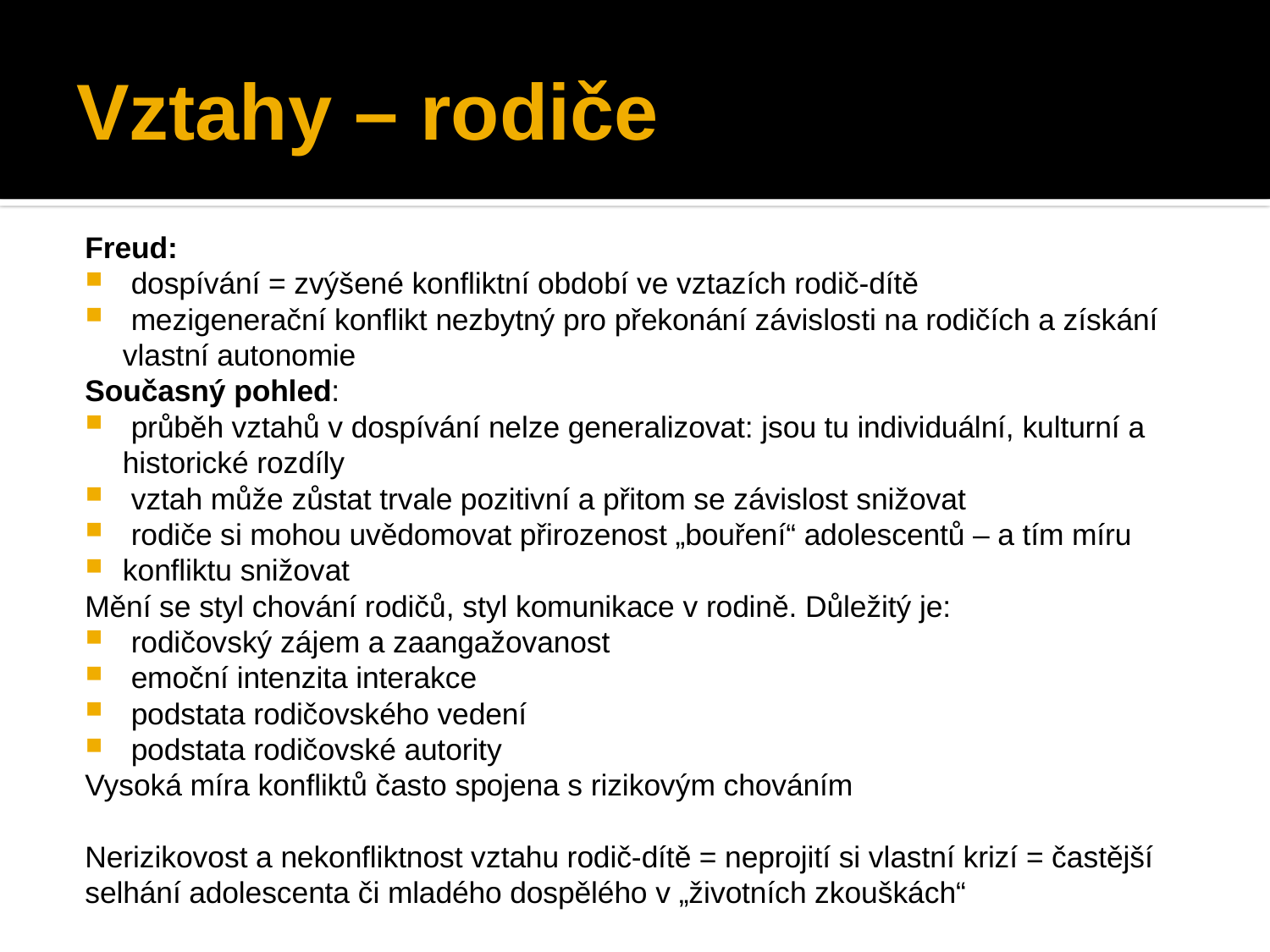

# Vztahy – rodiče
Freud:
 dospívání = zvýšené konfliktní období ve vztazích rodič-dítě
 mezigenerační konflikt nezbytný pro překonání závislosti na rodičích a získání vlastní autonomie
Současný pohled:
 průběh vztahů v dospívání nelze generalizovat: jsou tu individuální, kulturní a historické rozdíly
 vztah může zůstat trvale pozitivní a přitom se závislost snižovat
 rodiče si mohou uvědomovat přirozenost „bouření“ adolescentů – a tím míru
konfliktu snižovat
Mění se styl chování rodičů, styl komunikace v rodině. Důležitý je:
 rodičovský zájem a zaangažovanost
 emoční intenzita interakce
 podstata rodičovského vedení
 podstata rodičovské autority
Vysoká míra konfliktů často spojena s rizikovým chováním

Nerizikovost a nekonfliktnost vztahu rodič-dítě = neprojití si vlastní krizí = častější selhání adolescenta či mladého dospělého v „životních zkouškách“